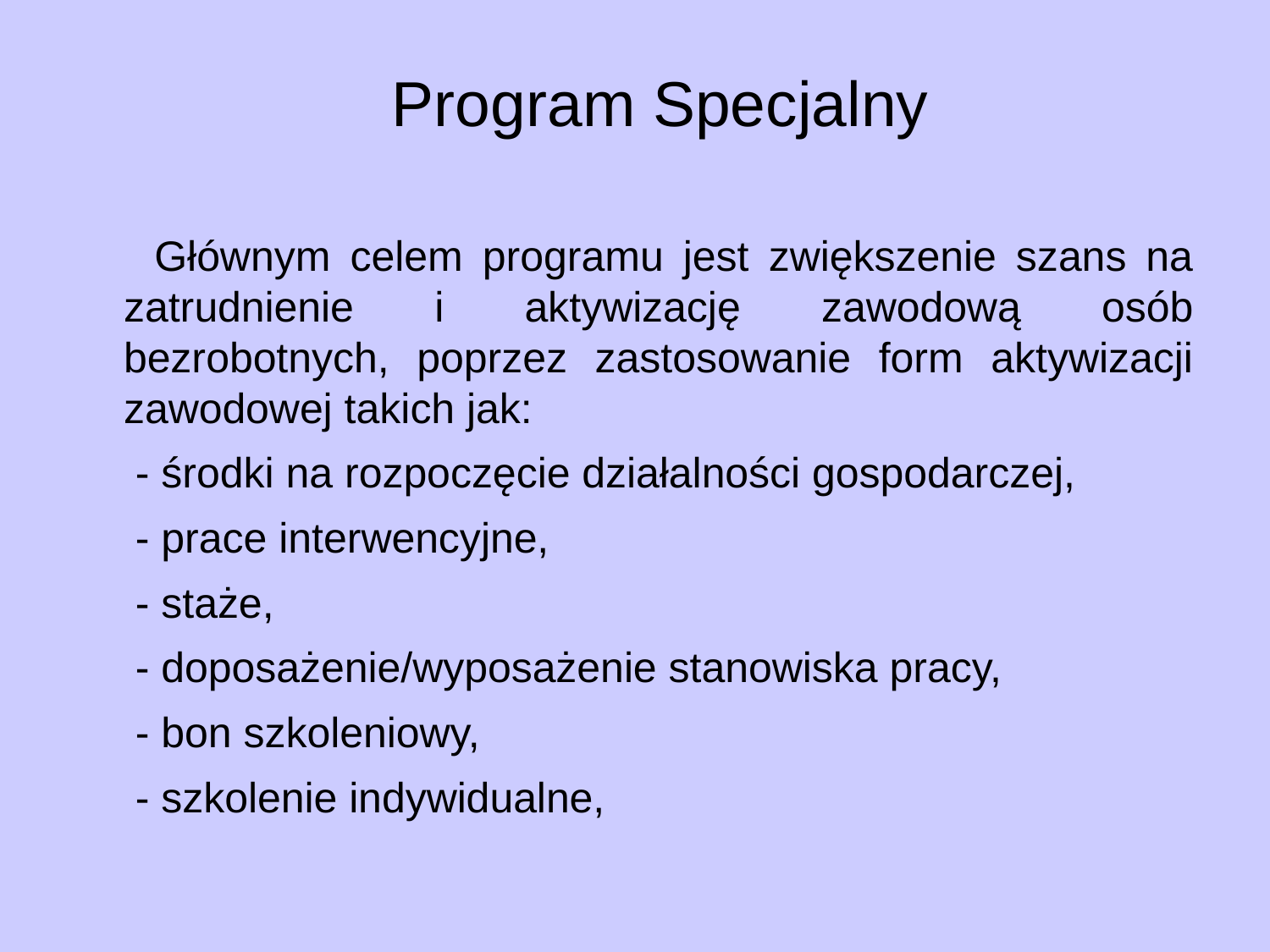

# Program Specjalny
    Głównym celem programu jest zwiększenie szans na zatrudnienie i aktywizację zawodową osób bezrobotnych, poprzez zastosowanie form aktywizacji zawodowej takich jak:
     - środki na rozpoczęcie działalności gospodarczej,
     - prace interwencyjne,
     - staże,
     - doposażenie/wyposażenie stanowiska pracy,
     - bon szkoleniowy,
     - szkolenie indywidualne,